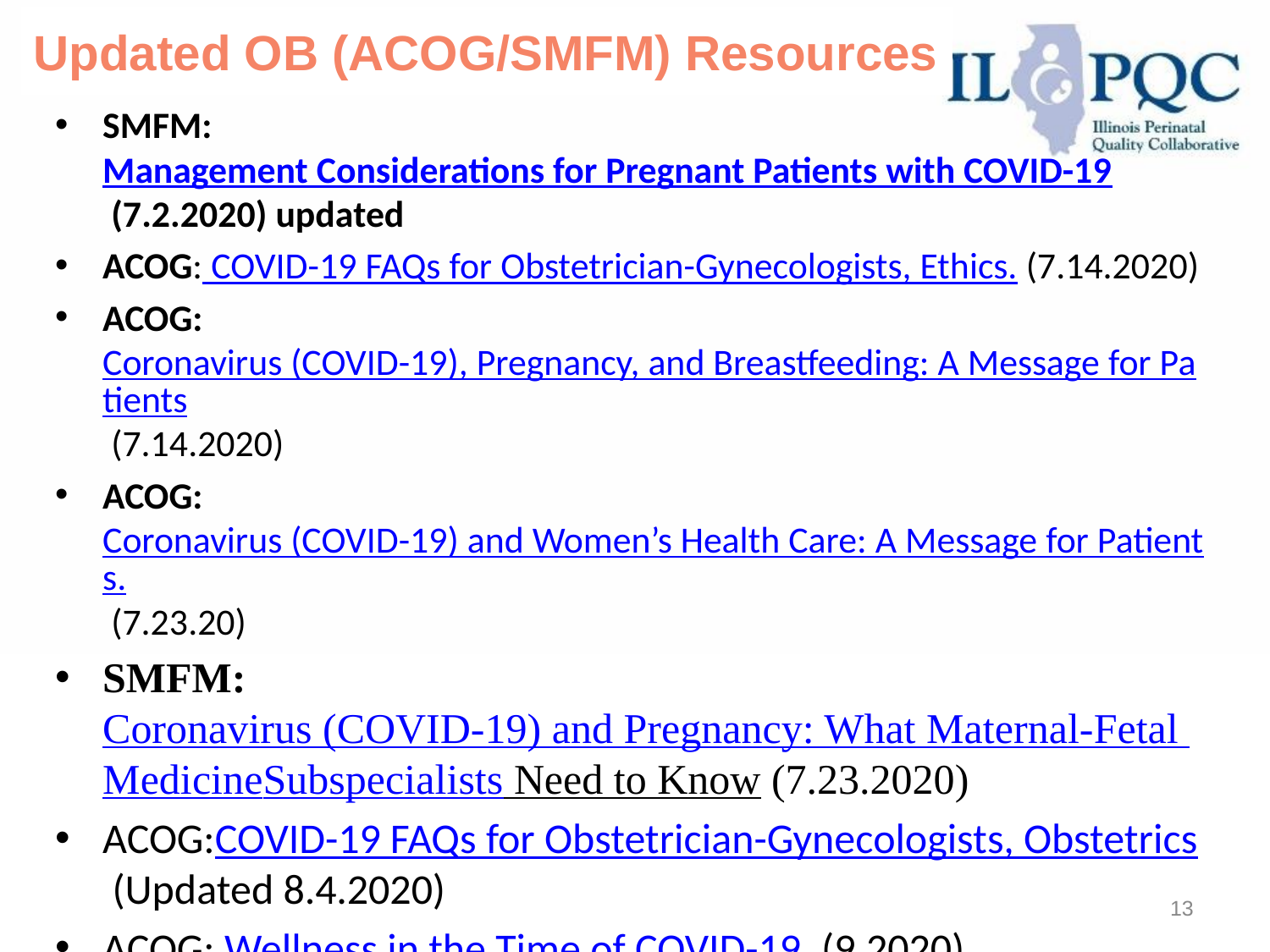

# Updated OB (ACOG/SMFM) Resources
SMFM: Management Considerations for Pregnant Patients with COVID-19 (7.2.2020) updated
ACOG: COVID-19 FAQs for Obstetrician-Gynecologists, Ethics. (7.14.2020)
ACOG: Coronavirus (COVID-19), Pregnancy, and Breastfeeding: A Message for Patients (7.14.2020)
ACOG: Coronavirus (COVID-19) and Women’s Health Care: A Message for Patients. (7.23.20)
SMFM: Coronavirus (COVID-19) and Pregnancy: What Maternal-Fetal MedicineSubspecialists Need to Know (7.23.2020)
ACOG:COVID-19 FAQs for Obstetrician-Gynecologists, Obstetrics (Updated 8.4.2020)​​
ACOG: Wellness in the Time of COVID-19. (9.2020)​
ACOG: COVID-19 Practice Advisory (Updated 9.25.2020)

13